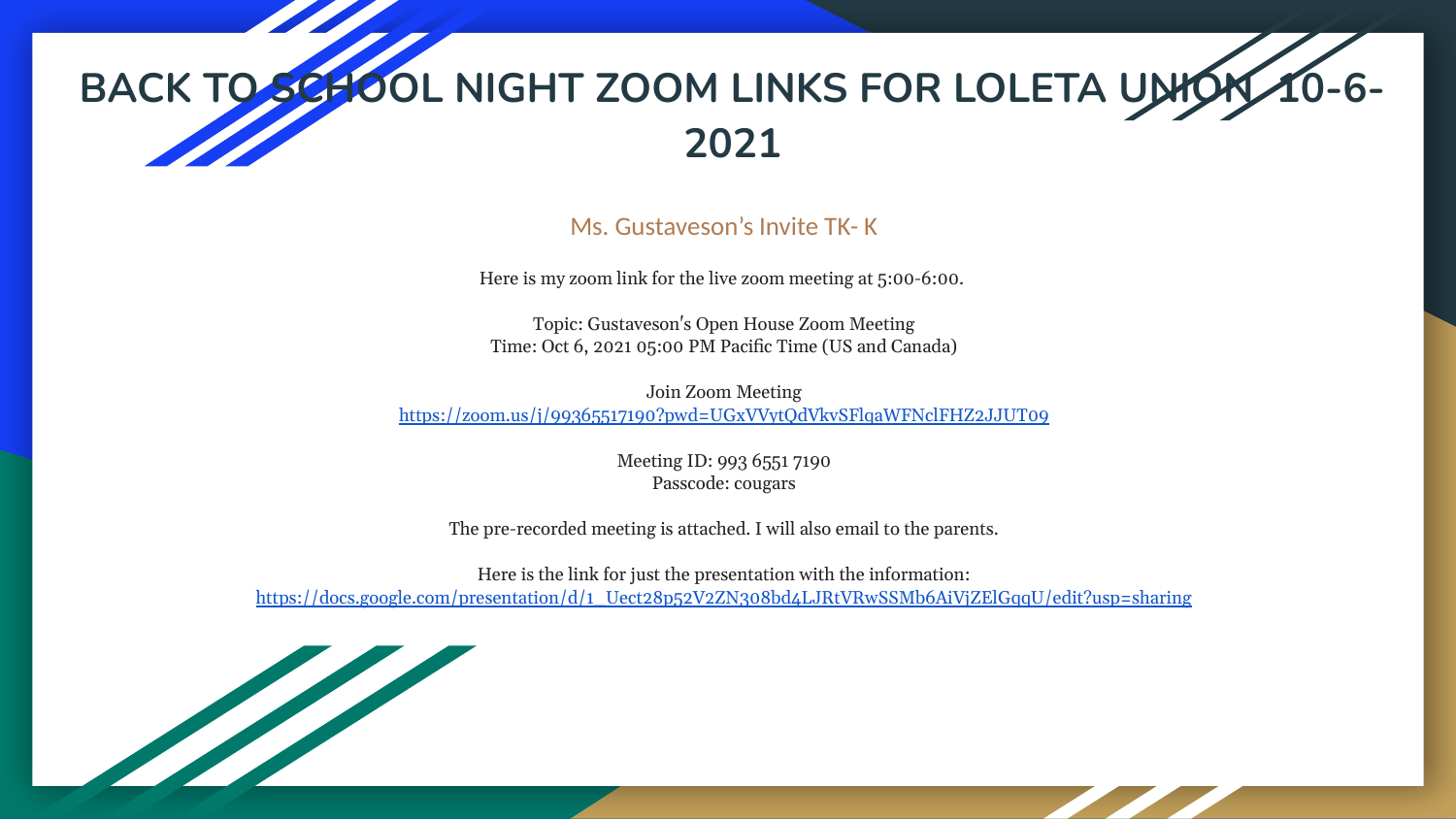

# BACK TO SCHOOL NIGHT ZOOM LINKS FOR LOLETA UNION  10-6-2021
Ms. Gustaveson’s Invite TK- K

Here is my zoom link for the live zoom meeting at 5:00-6:00.

Topic: Gustaveson's Open House Zoom Meeting
Time: Oct 6, 2021 05:00 PM Pacific Time (US and Canada)

Join Zoom Meeting
https://zoom.us/j/99365517190?pwd=UGxVVytQdVkvSFlqaWFNclFHZ2JJUT09

Meeting ID: 993 6551 7190
Passcode: cougars

The pre-recorded meeting is attached. I will also email to the parents.

Here is the link for just the presentation with the information:
https://docs.google.com/presentation/d/1_Uect28p52V2ZN308bd4LJRtVRwSSMb6AiVjZElGqqU/edit?usp=sharing